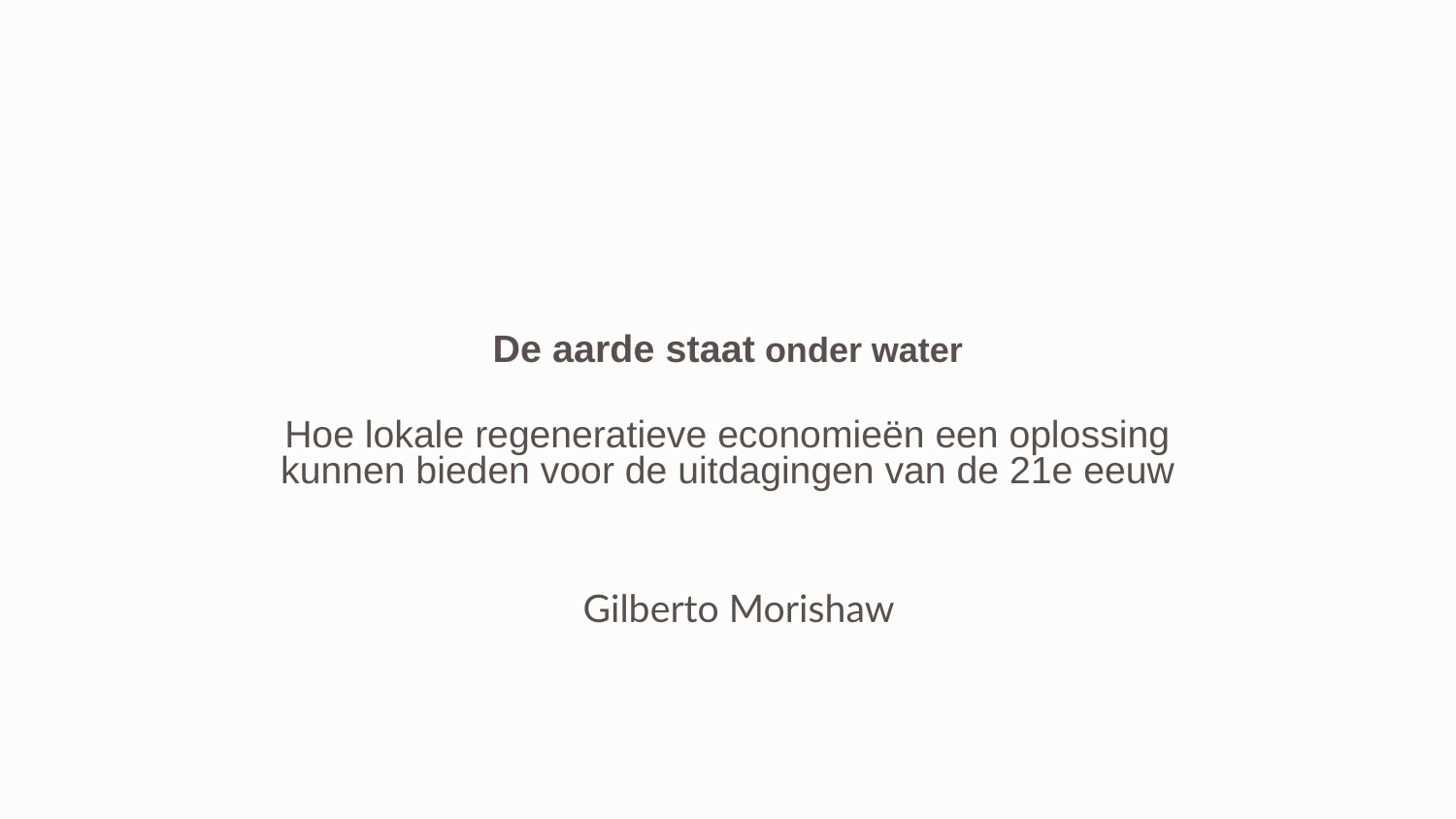

# De aarde staat onder water
Hoe lokale regeneratieve economieën een oplossing kunnen bieden voor de uitdagingen van de 21e eeuw
Gilberto Morishaw